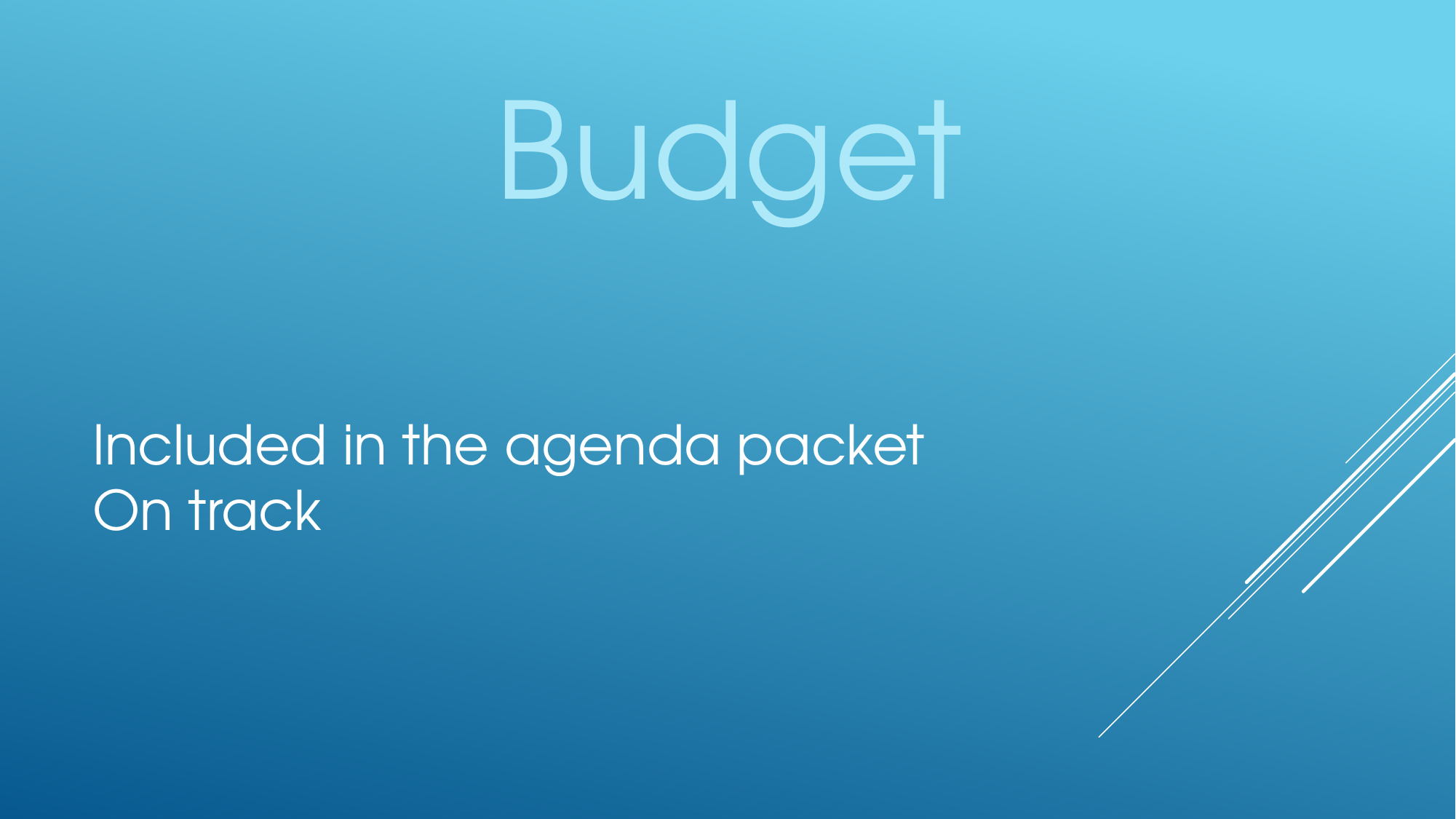

Budget
# Included in the agenda packet On track